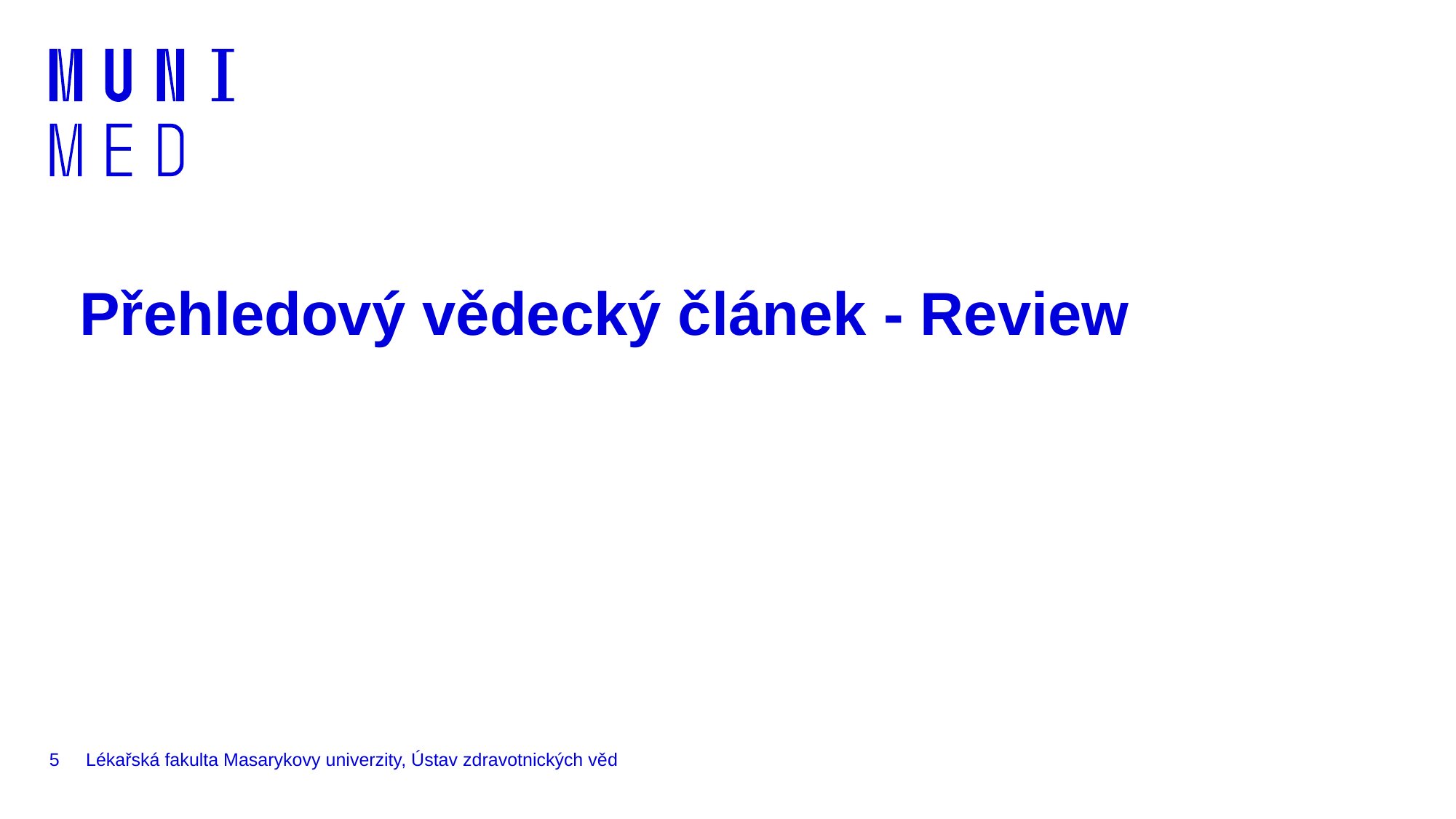

# Přehledový vědecký článek - Review
5
Lékařská fakulta Masarykovy univerzity, Ústav zdravotnických věd